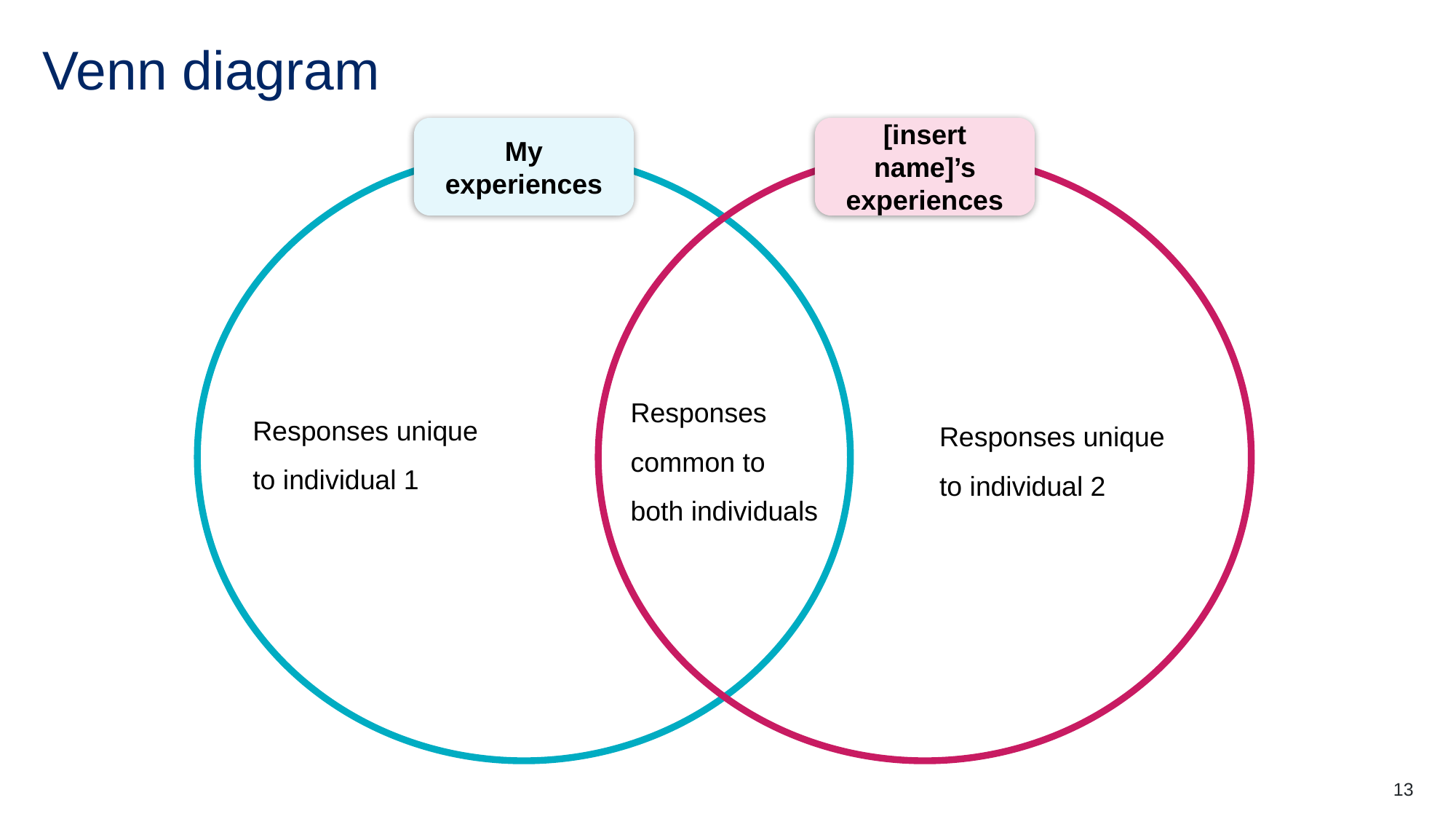

# Venn diagram
My experiences
[insert name]’s experiences

Responses common to both individuals
Responses unique to individual 1
Responses unique to individual 2
13